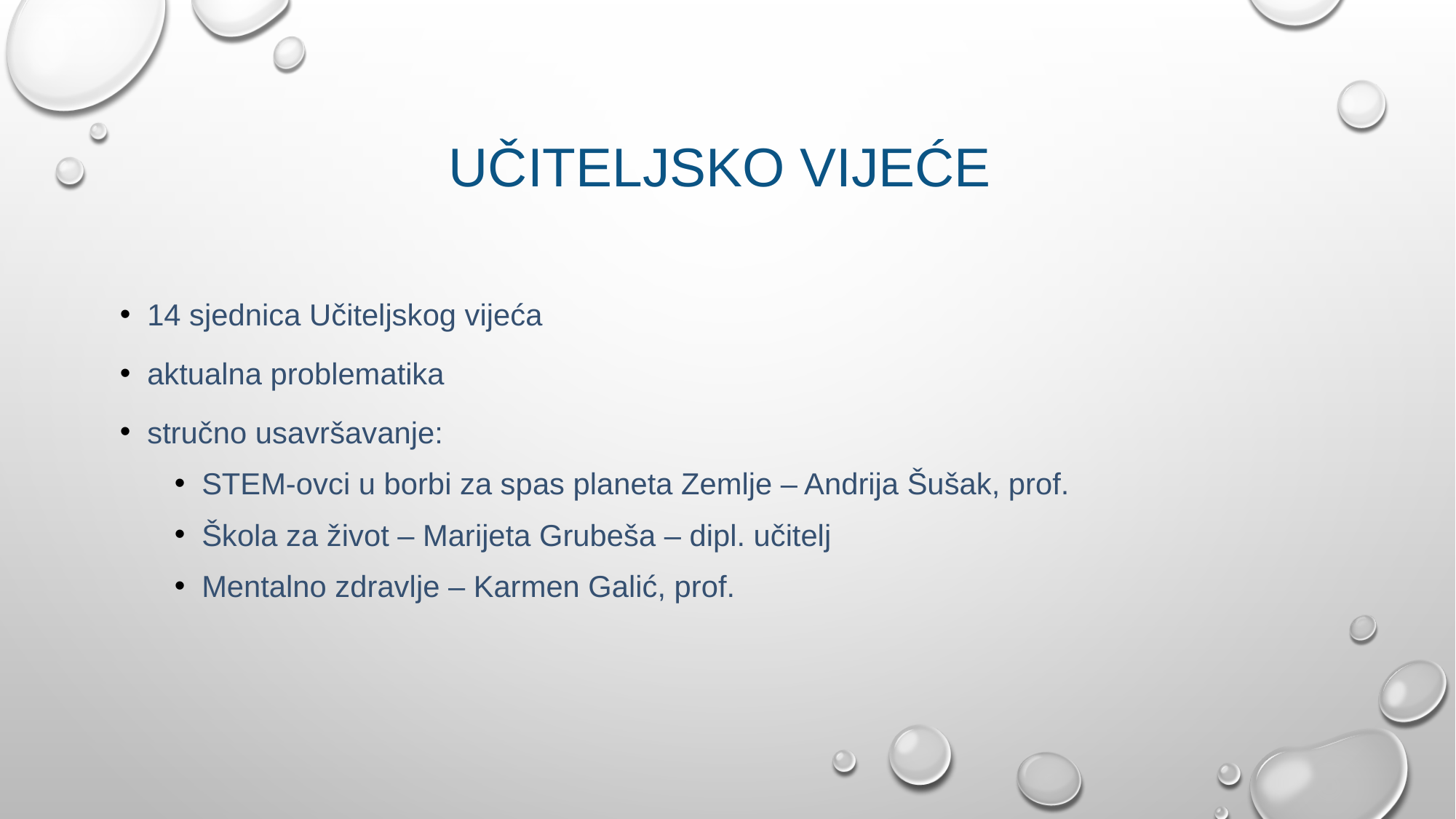

# UČITELJSKO VIJEĆE
14 sjednica Učiteljskog vijeća
aktualna problematika
stručno usavršavanje:
STEM-ovci u borbi za spas planeta Zemlje – Andrija Šušak, prof.
Škola za život – Marijeta Grubeša – dipl. učitelj
Mentalno zdravlje – Karmen Galić, prof.